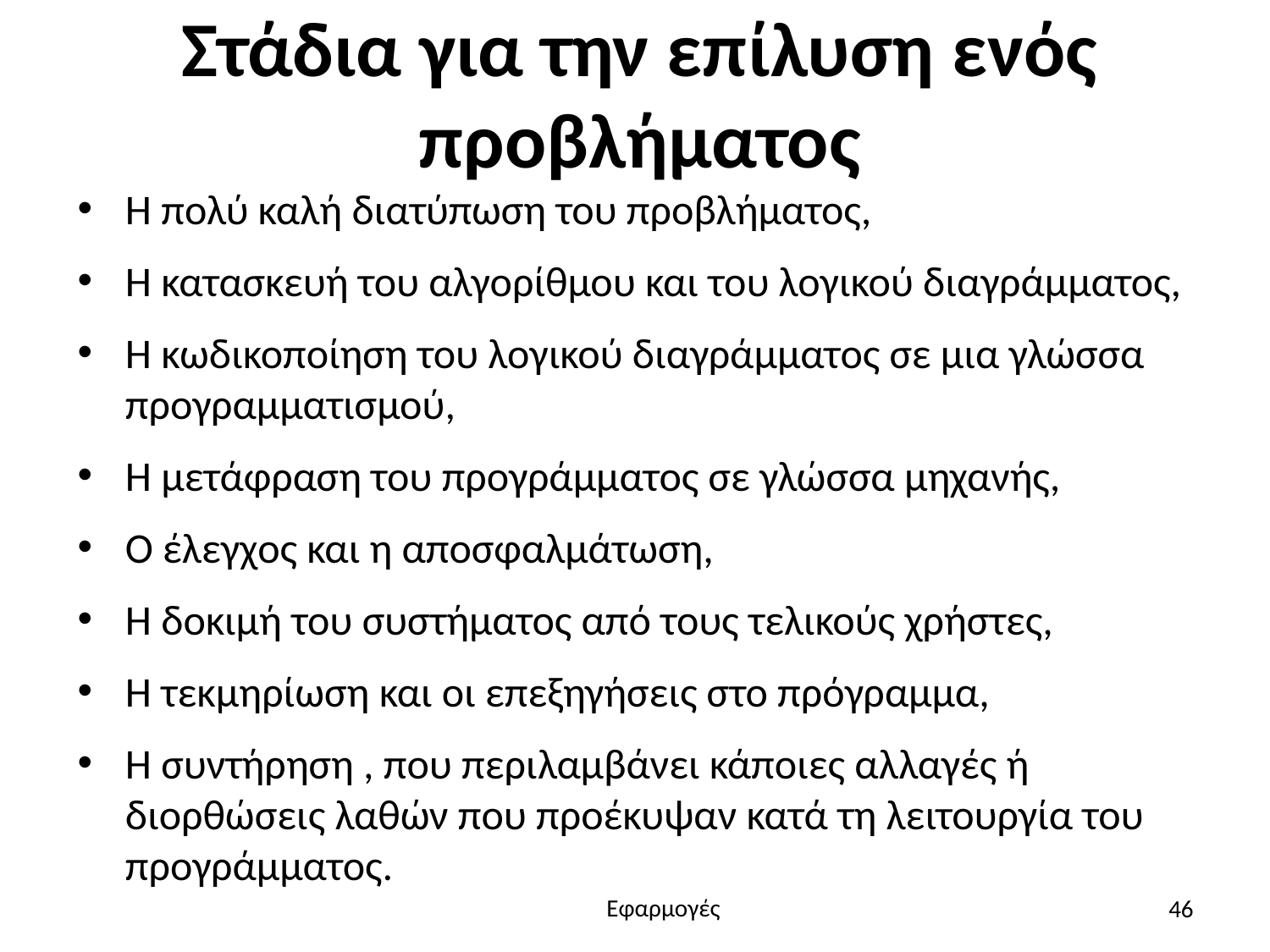

# Στάδια για την επίλυση ενός προβλήματος
Η πολύ καλή διατύπωση του προβλήματος,
Η κατασκευή του αλγορίθμου και του λογικού διαγράμματος,
Η κωδικοποίηση του λογικού διαγράμματος σε μια γλώσσα προγραμματισμού,
Η μετάφραση του προγράμματος σε γλώσσα μηχανής,
Ο έλεγχος και η αποσφαλμάτωση,
Η δοκιμή του συστήματος από τους τελικούς χρήστες,
Η τεκμηρίωση και οι επεξηγήσεις στο πρόγραμμα,
Η συντήρηση , που περιλαμβάνει κάποιες αλλαγές ή διορθώσεις λαθών που προέκυψαν κατά τη λειτουργία του προγράμματος.
46
Εφαρμογές